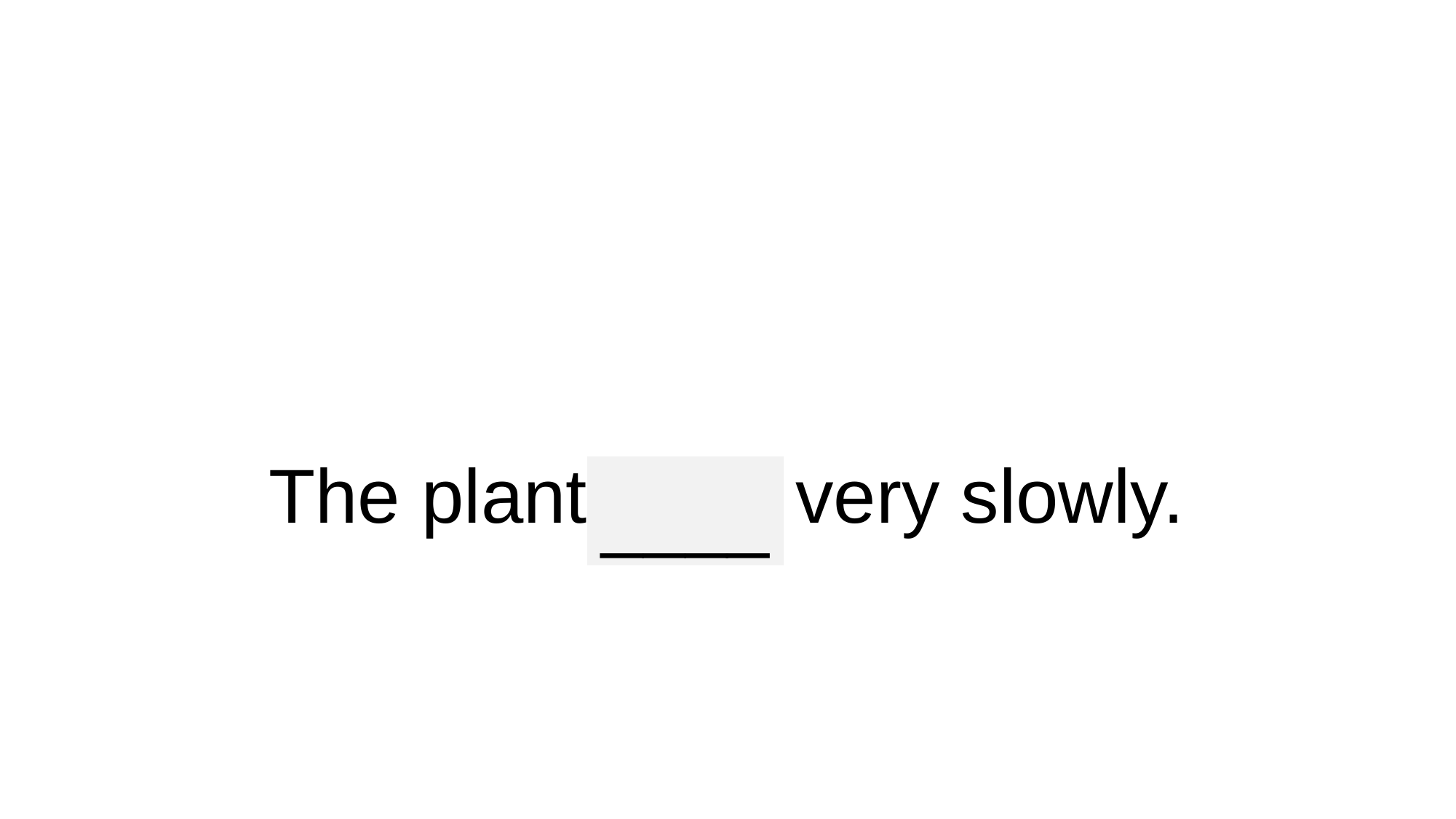

# The plant grew very slowly.
____